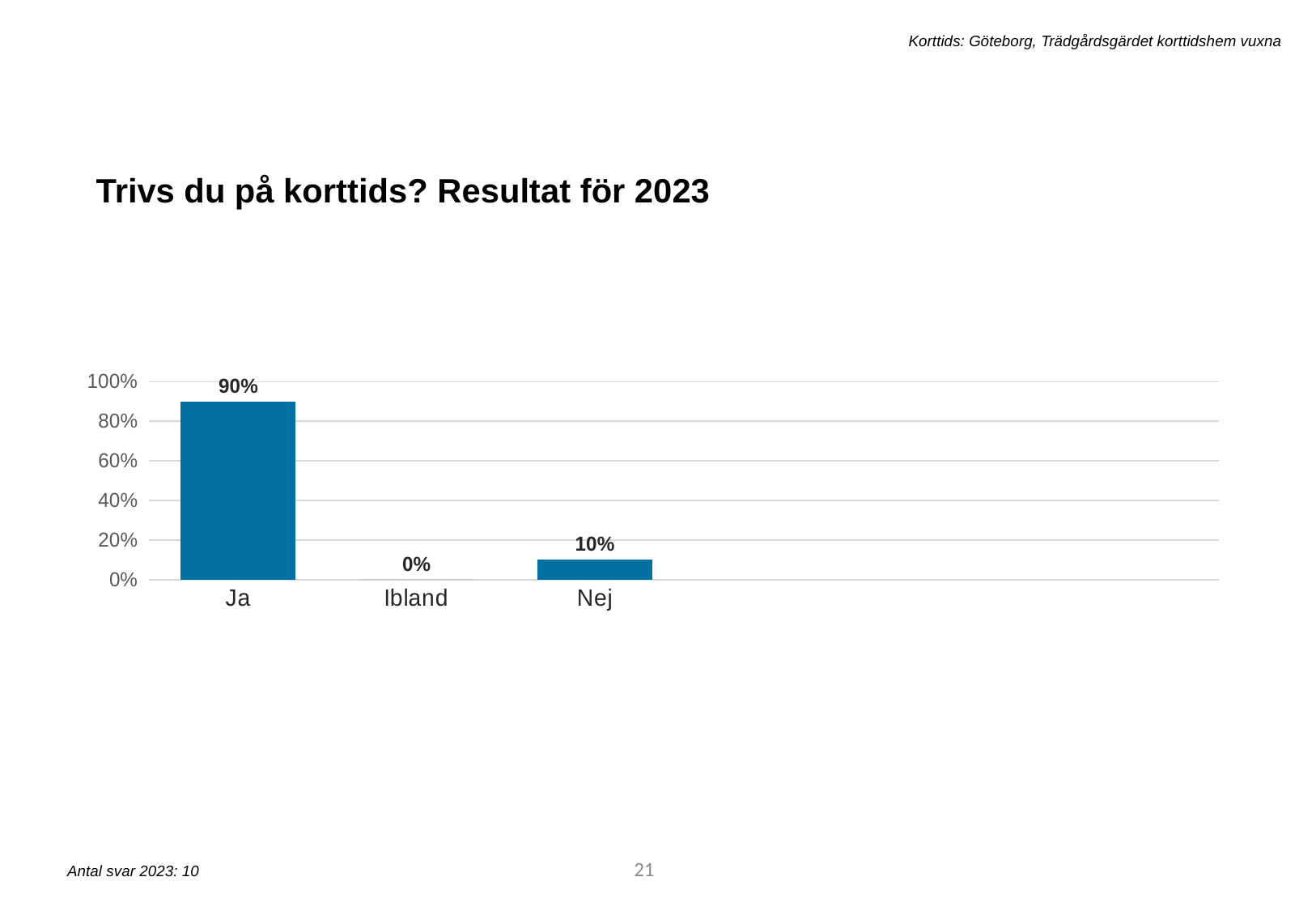

Korttids: Göteborg, Trädgårdsgärdet korttidshem vuxna
Trivs du på korttids? Resultat för 2023

[unsupported chart]

21
Antal svar 2023: 10